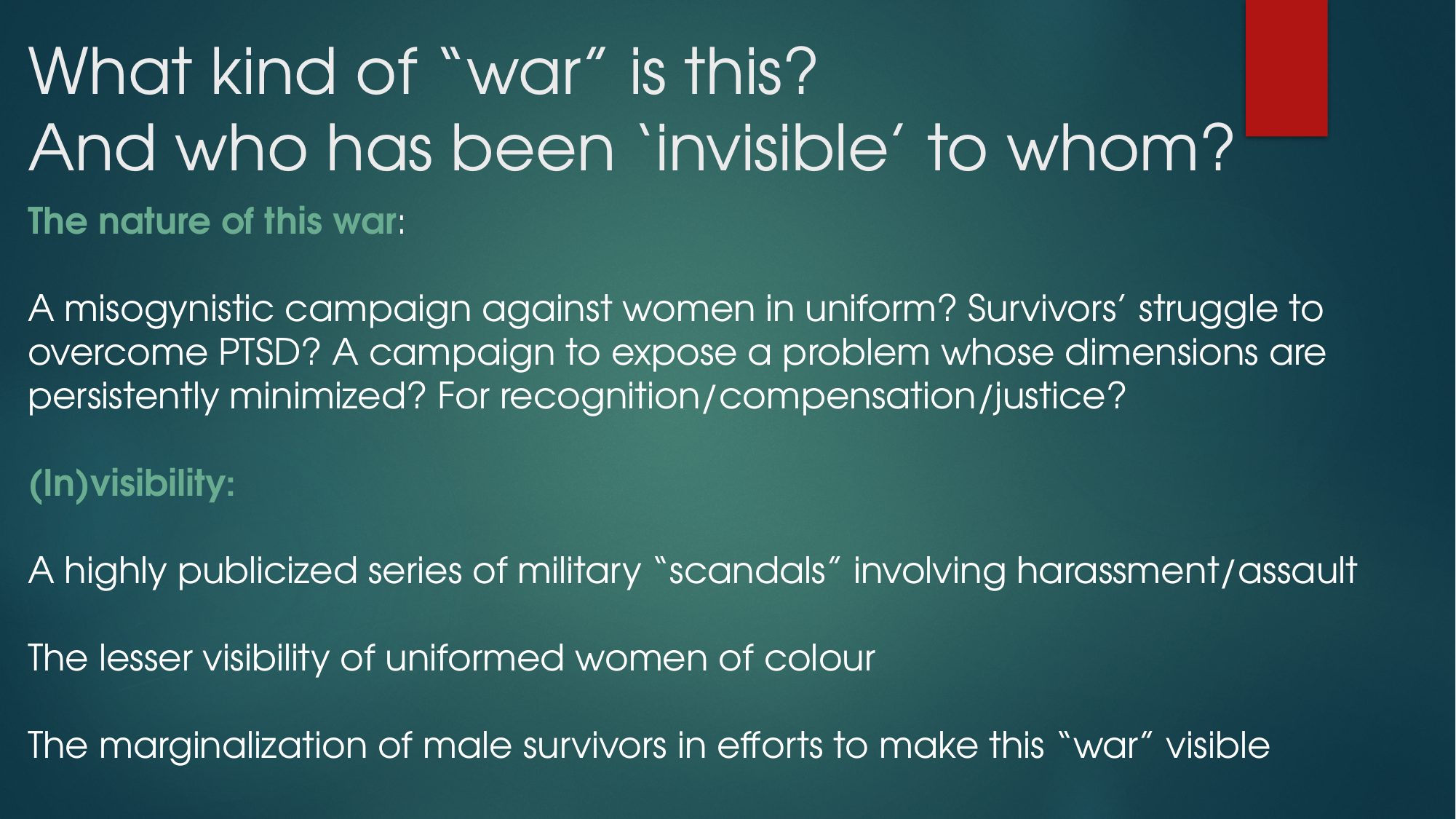

# What kind of “war” is this? And who has been ‘invisible’ to whom?

The nature of this war:

A misogynistic campaign against women in uniform? Survivors’ struggle to overcome PTSD? A campaign to expose a problem whose dimensions are persistently minimized? For recognition/compensation/justice?

(In)visibility:

A highly publicized series of military “scandals” involving harassment/assault

The lesser visibility of uniformed women of colour

The marginalization of male survivors in efforts to make this “war” visible